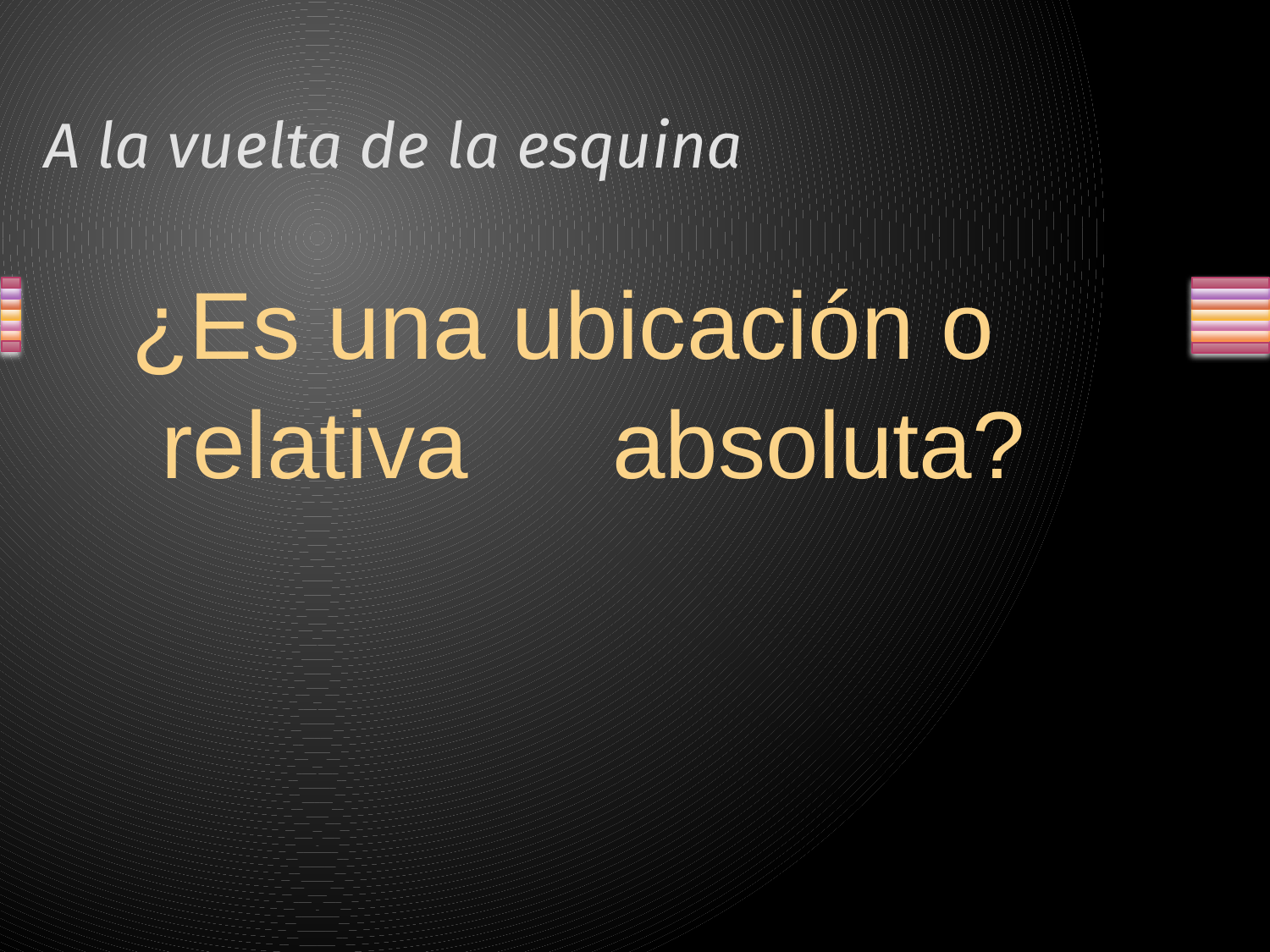

# A la vuelta de la esquina
¿Es una ubicación o
relativa
absoluta?